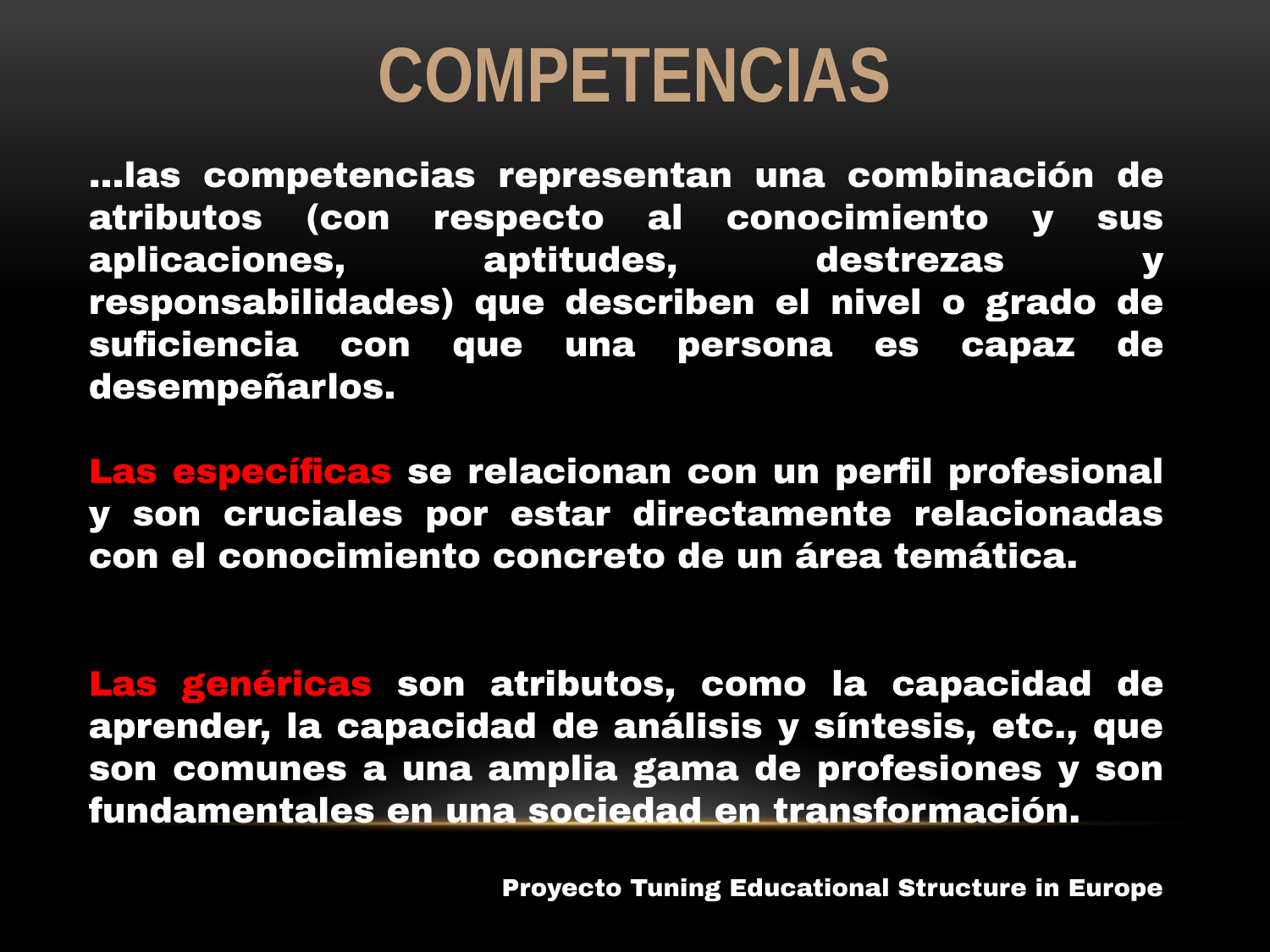

COMPETENCIAS
…las competencias representan una combinación de atributos (con respecto al conocimiento y sus aplicaciones, aptitudes, destrezas y responsabilidades) que describen el nivel o grado de suficiencia con que una persona es capaz de desempeñarlos.

Las específicas se relacionan con un perfil profesional y son cruciales por estar directamente relacionadas con el conocimiento concreto de un área temática.

Las genéricas son atributos, como la capacidad de aprender, la capacidad de análisis y síntesis, etc., que son comunes a una amplia gama de profesiones y son fundamentales en una sociedad en transformación.

Proyecto Tuning Educational Structure in Europe